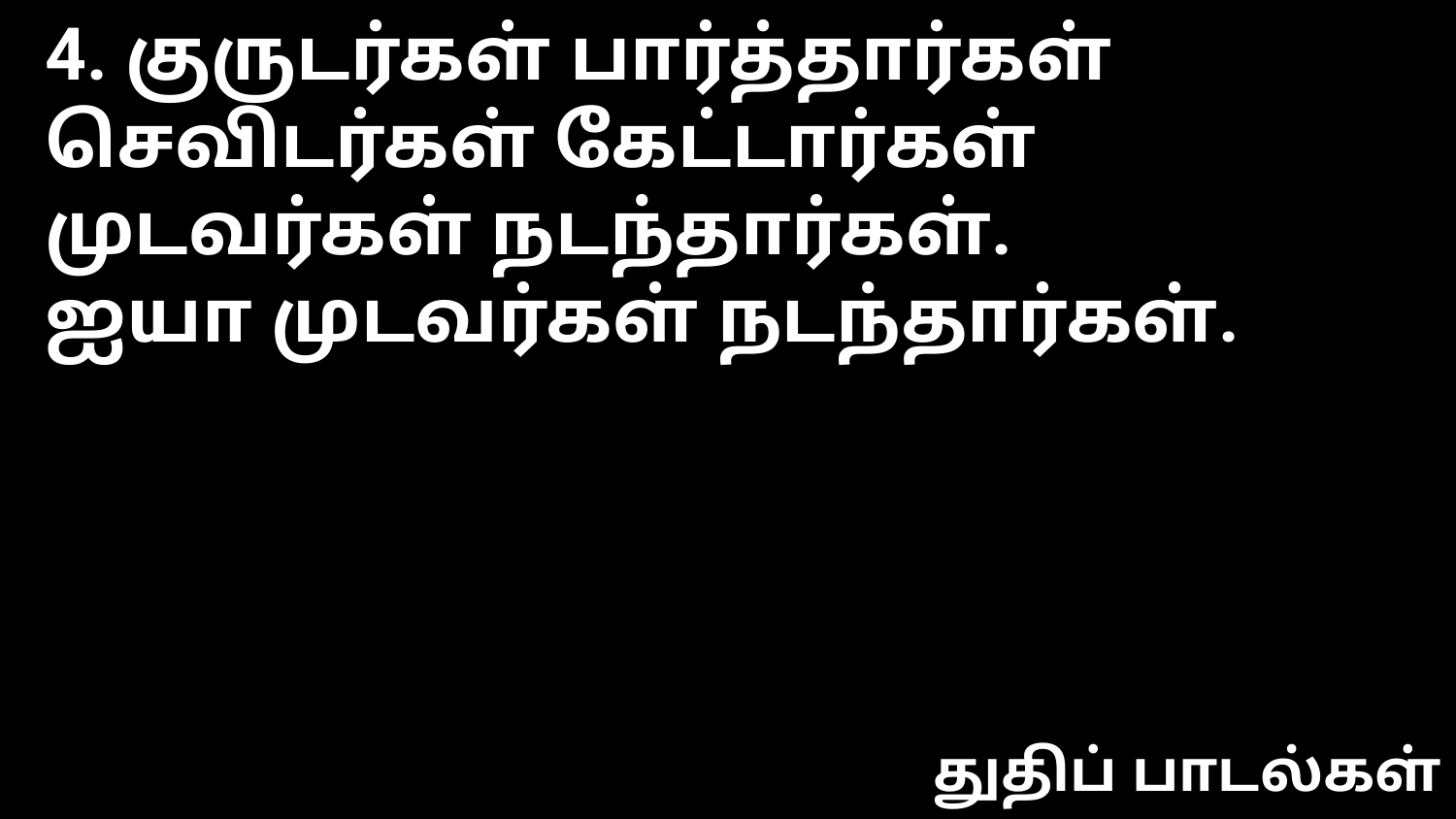

4. குருடர்கள் பார்த்தார்கள்
செவிடர்கள் கேட்டார்கள்
முடவர்கள் நடந்தார்கள்.
ஐயா முடவர்கள் நடந்தார்கள்.

துதிப் பாடல்கள்